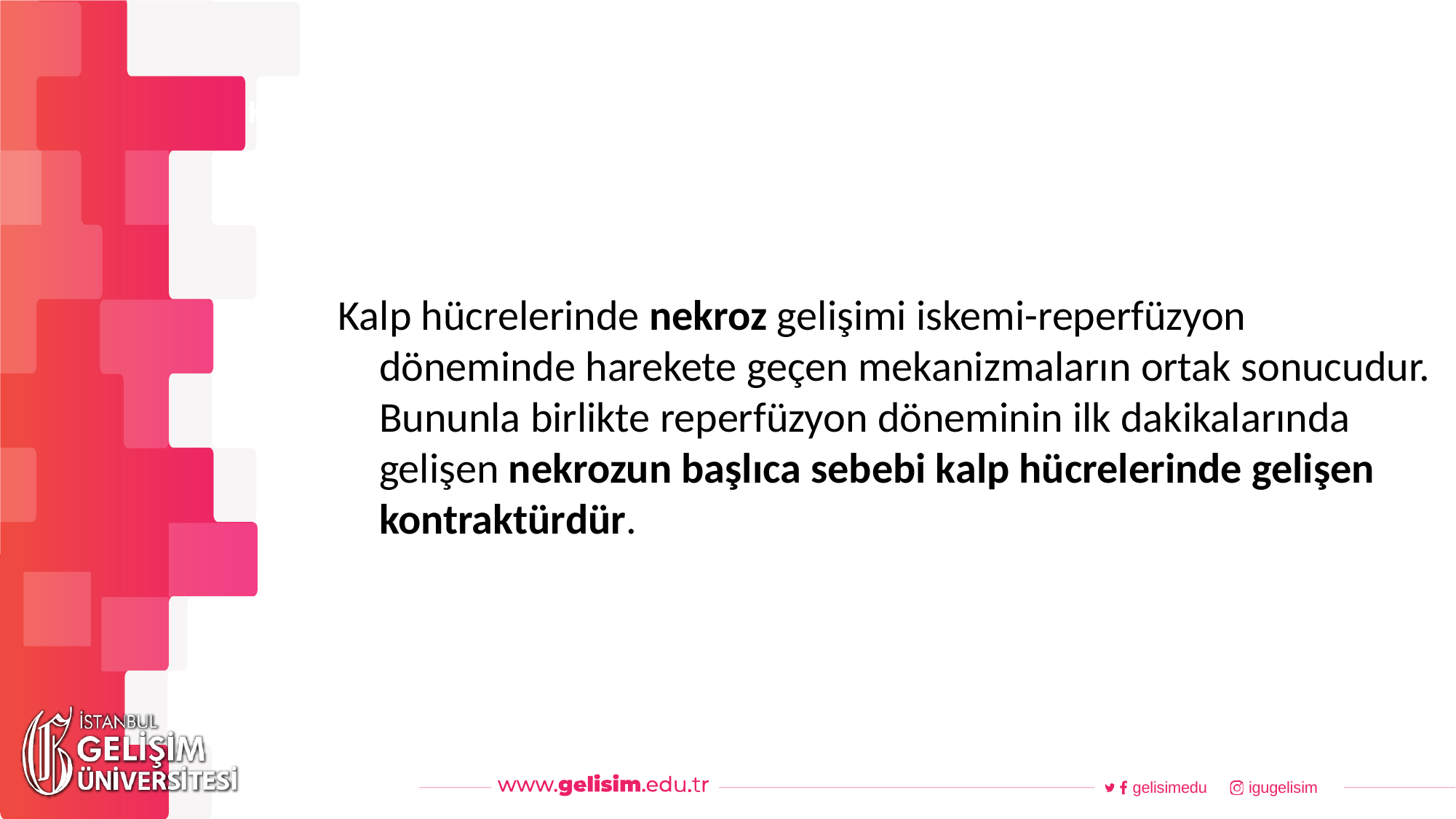

#
Haftalık Akış
Kalp hücrelerinde nekroz gelişimi iskemi-reperfüzyon döneminde harekete geçen mekanizmaların ortak sonucudur. Bununla birlikte reperfüzyon döneminin ilk dakikalarında gelişen nekrozun başlıca sebebi kalp hücrelerinde gelişen kontraktürdür.

gelisimedu
igugelisim